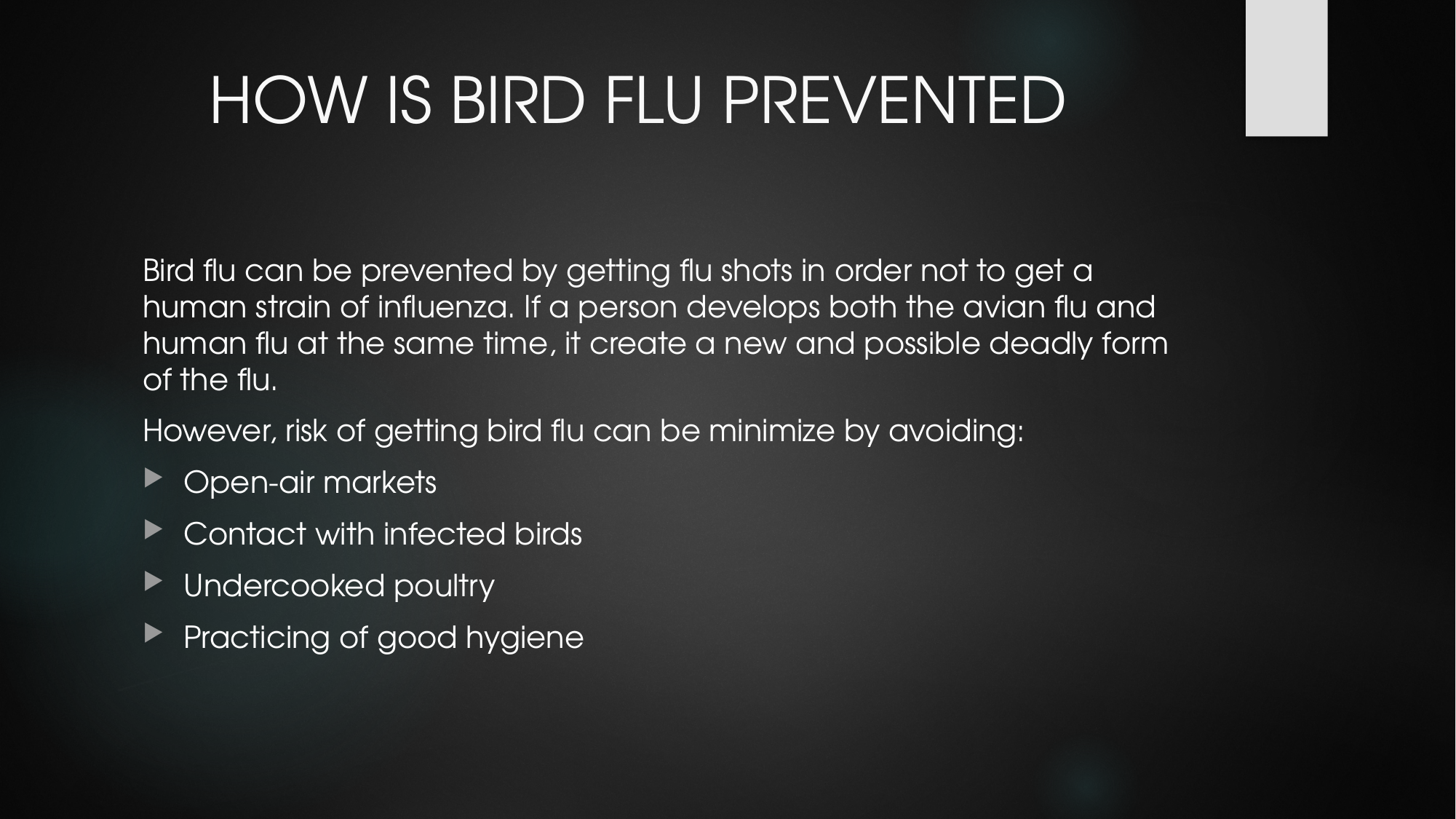

# HOW IS BIRD FLU PREVENTED
Bird flu can be prevented by getting flu shots in order not to get a human strain of influenza. If a person develops both the avian flu and human flu at the same time, it create a new and possible deadly form of the flu.
However, risk of getting bird flu can be minimize by avoiding:
Open-air markets
Contact with infected birds
Undercooked poultry
Practicing of good hygiene